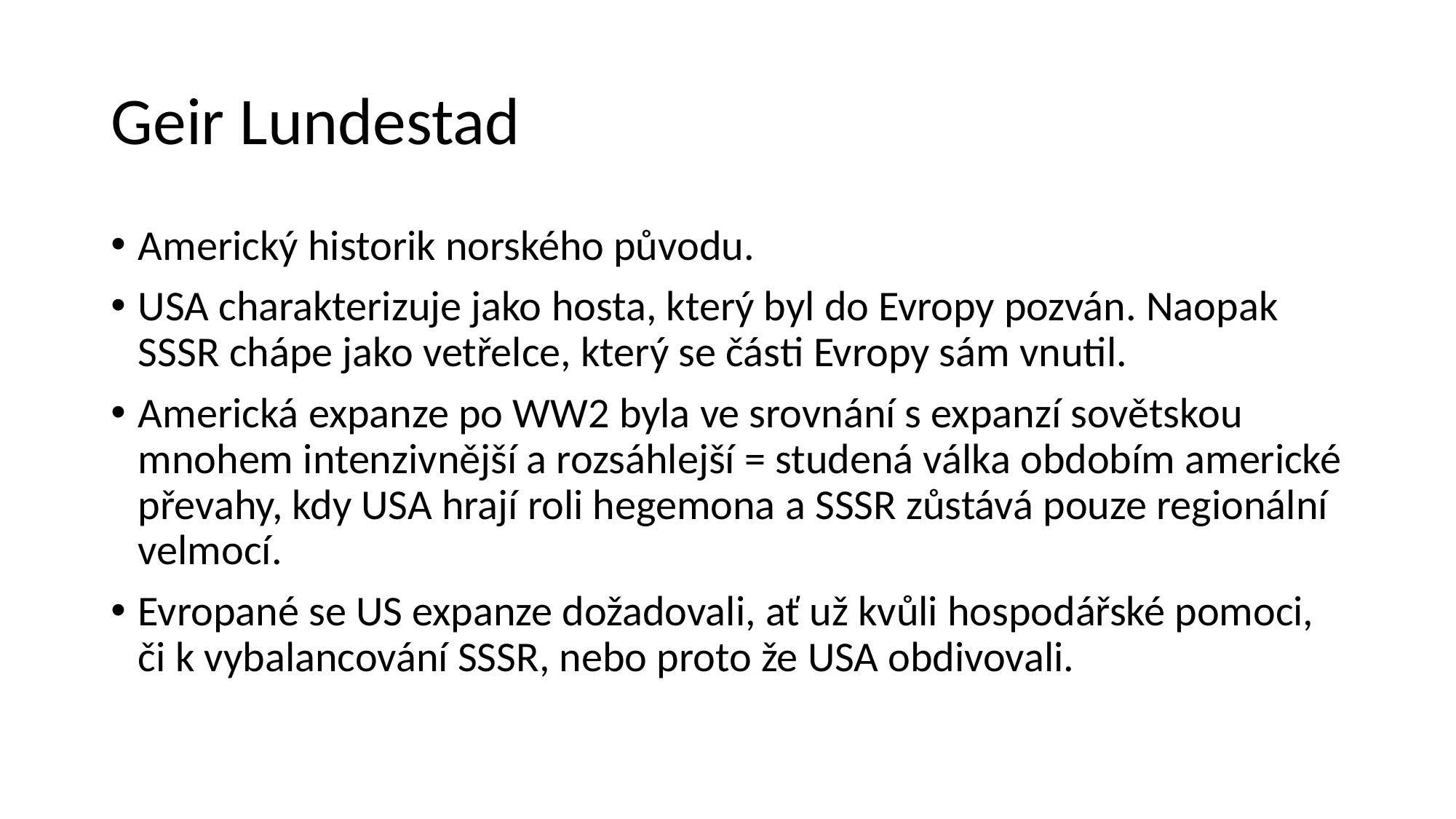

# Geir Lundestad
Americký historik norského původu.
USA charakterizuje jako hosta, který byl do Evropy pozván. Naopak SSSR chápe jako vetřelce, který se části Evropy sám vnutil.
Americká expanze po WW2 byla ve srovnání s expanzí sovětskou mnohem intenzivnější a rozsáhlejší = studená válka obdobím americké převahy, kdy USA hrají roli hegemona a SSSR zůstává pouze regionální velmocí.
Evropané se US expanze dožadovali, ať už kvůli hospodářské pomoci, či k vybalancování SSSR, nebo proto že USA obdivovali.